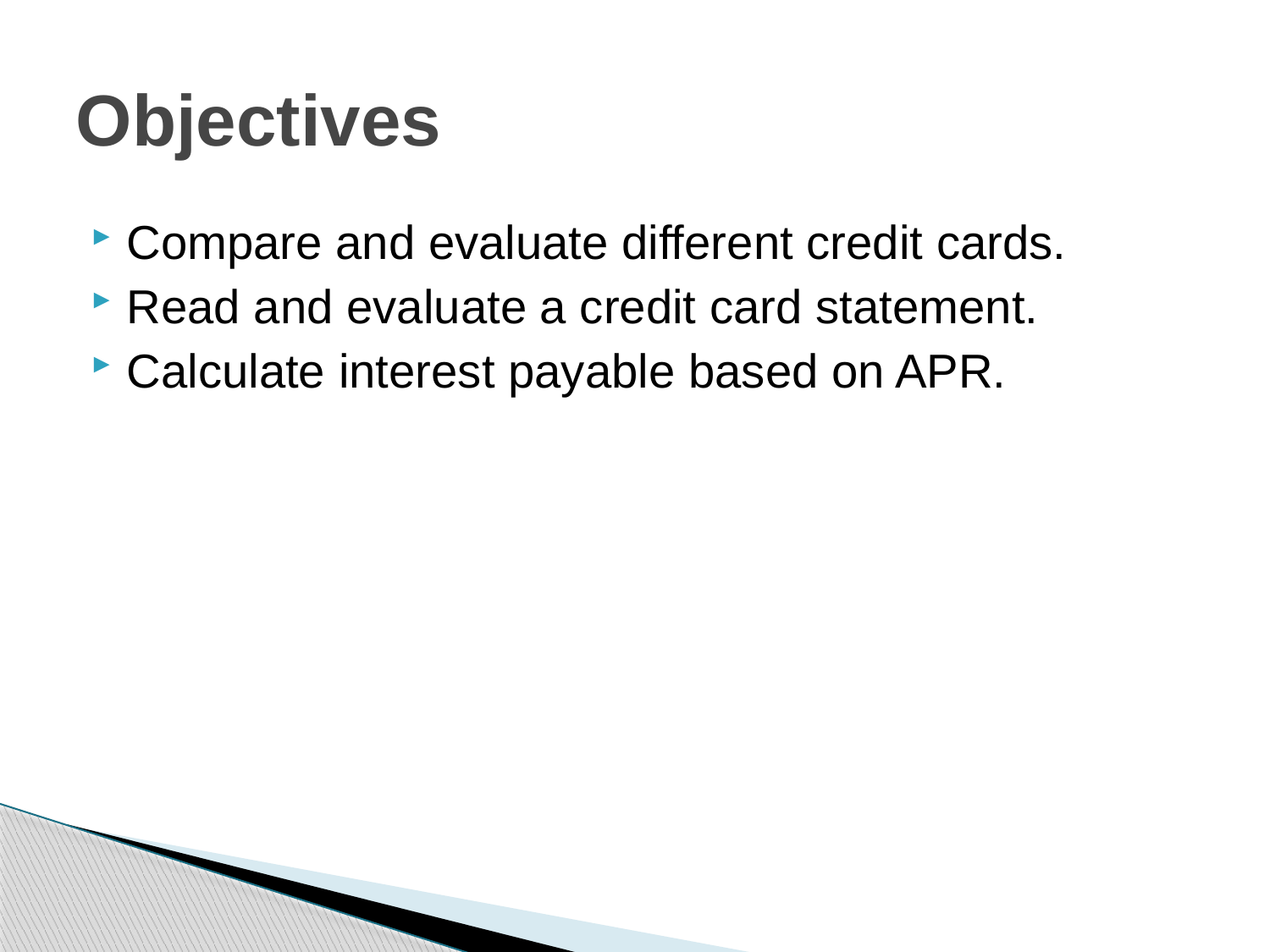

# Objectives
Compare and evaluate different credit cards.
Read and evaluate a credit card statement.
Calculate interest payable based on APR.